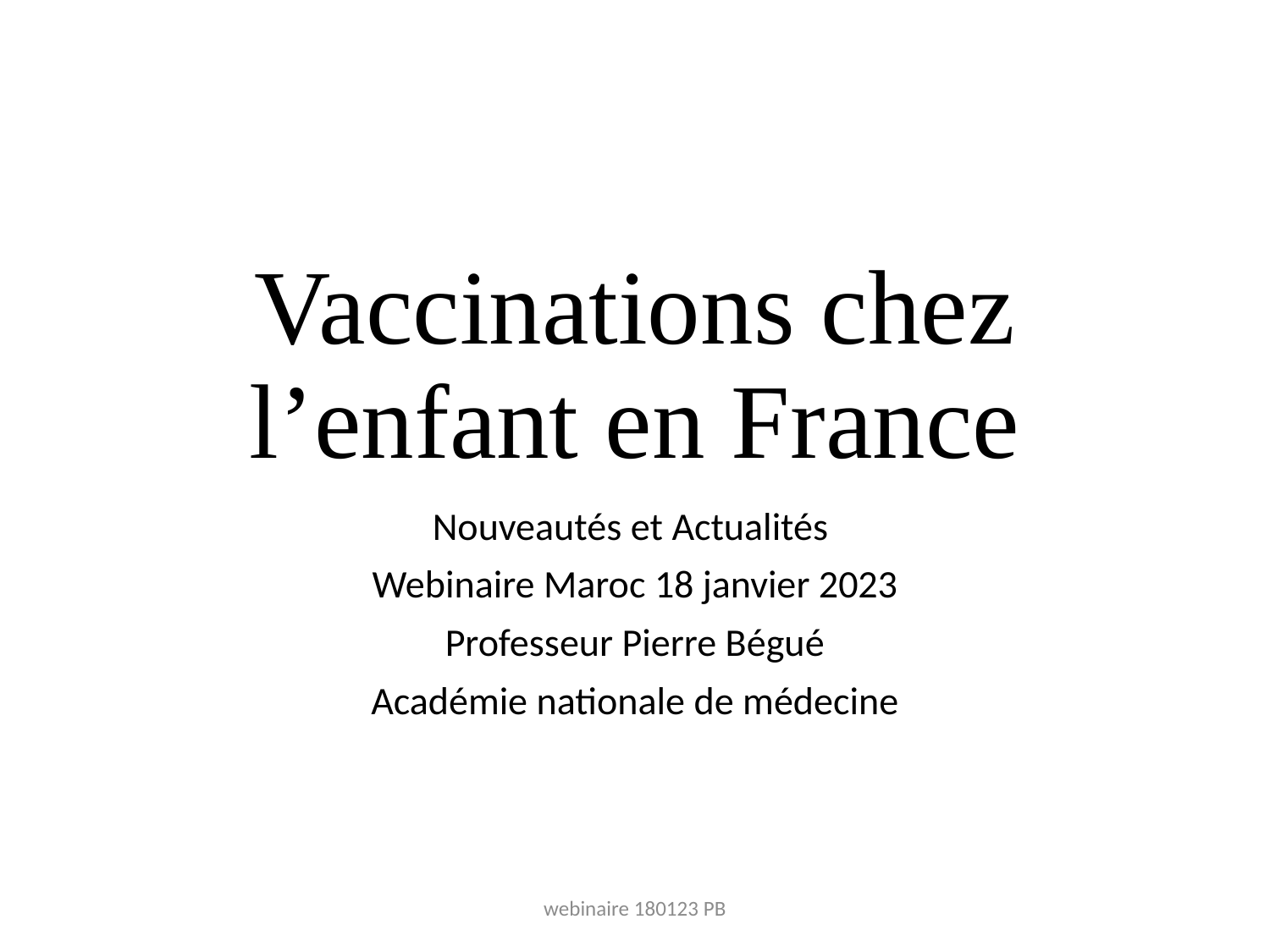

# Vaccinations chez l’enfant en France
Nouveautés et Actualités
Webinaire Maroc 18 janvier 2023
Professeur Pierre Bégué
Académie nationale de médecine
webinaire 180123 PB